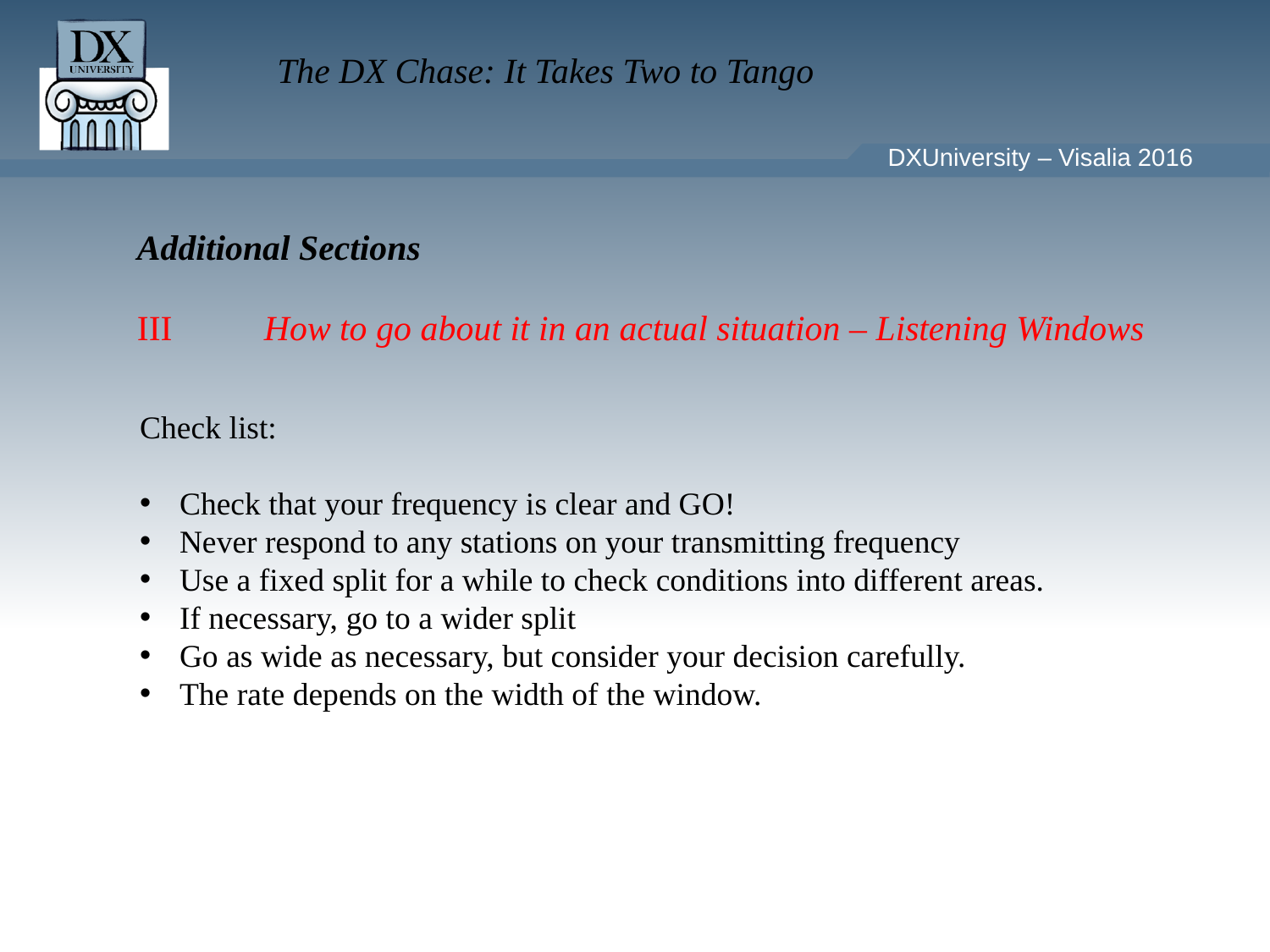

Additional Sections

III	How to go about it in an actual situation – Listening Windows
Check list:

Check that your frequency is clear and GO!
Never respond to any stations on your transmitting frequency
Use a fixed split for a while to check conditions into different areas.
If necessary, go to a wider split
Go as wide as necessary, but consider your decision carefully.
The rate depends on the width of the window.